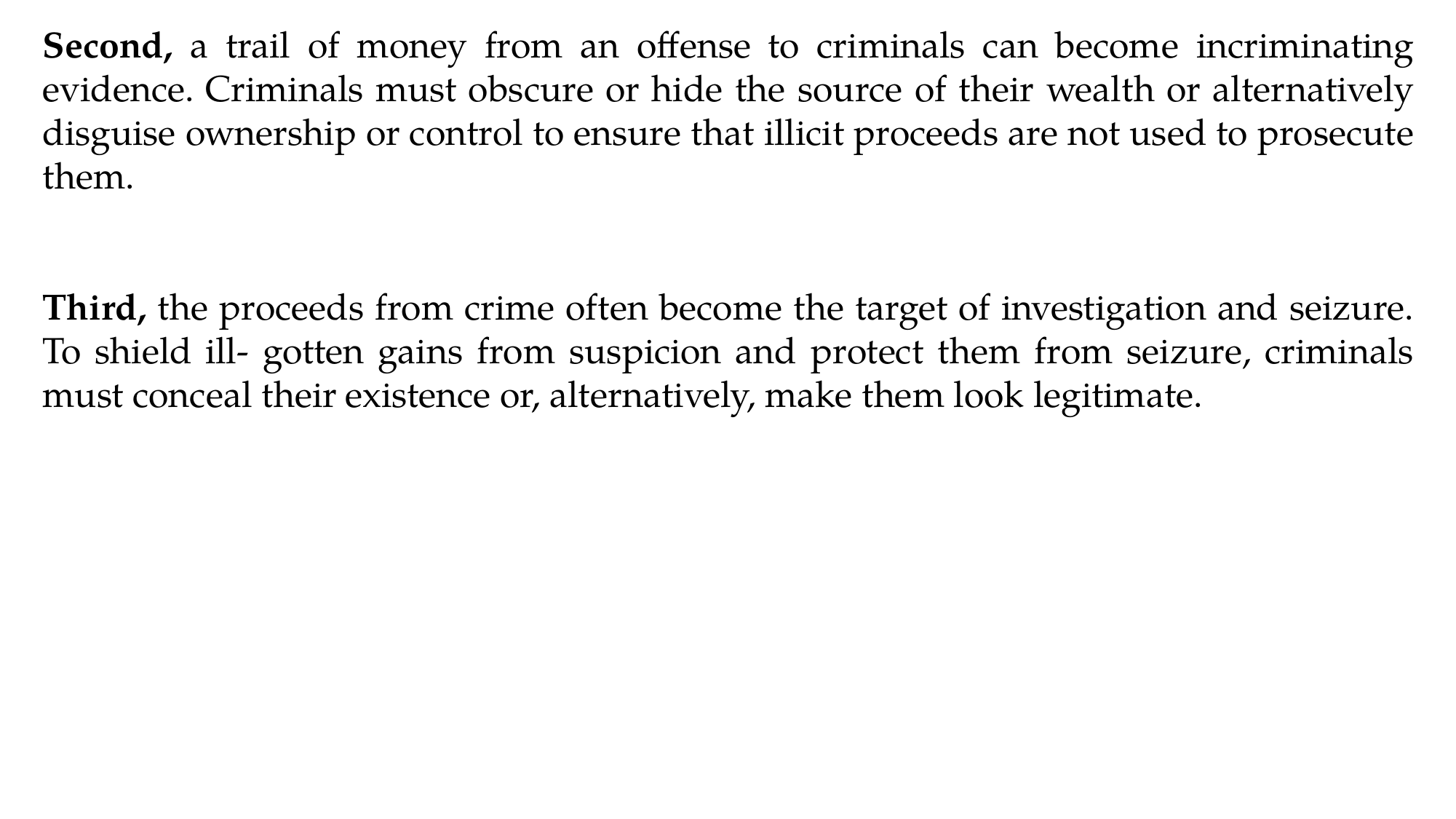

Second, a trail of money from an offense to criminals can become incriminating evidence. Criminals must obscure or hide the source of their wealth or alternatively disguise ownership or control to ensure that illicit proceeds are not used to prosecute them.

Third, the proceeds from crime often become the target of investigation and seizure. To shield ill- gotten gains from suspicion and protect them from seizure, criminals must conceal their existence or, alternatively, make them look legitimate.